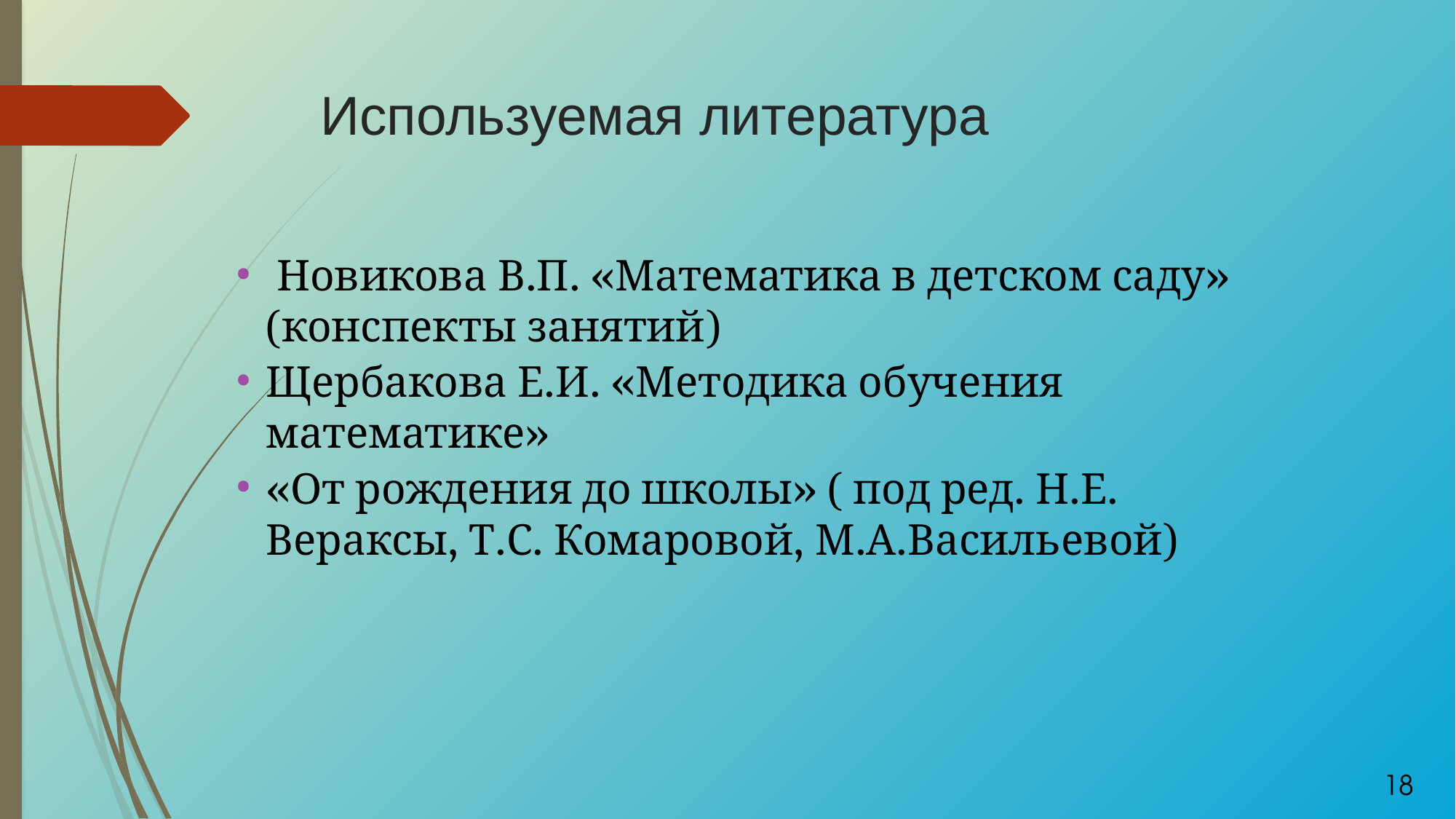

# Используемая литература
 Новикова В.П. «Математика в детском саду» (конспекты занятий)
Щербакова Е.И. «Методика обучения математике»
«От рождения до школы» ( под ред. Н.Е. Вераксы, Т.С. Комаровой, М.А.Васильевой)

18